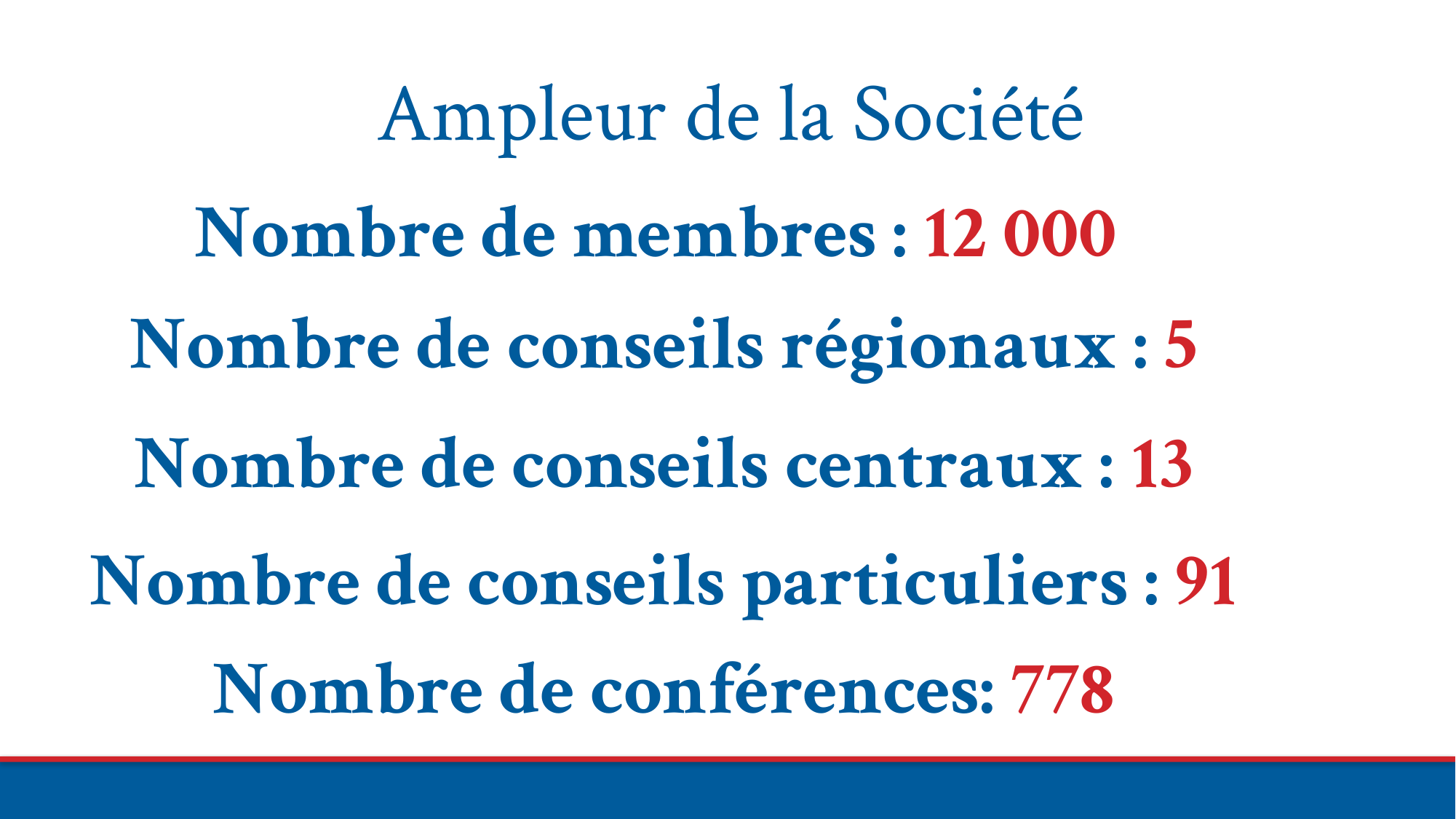

Ampleur de la Société

Nombre de membres : 12 000
Nombre de conseils régionaux : 5
Nombre de conseils centraux : 13
Nombre de conseils particuliers : 91
Nombre de conférences: 778